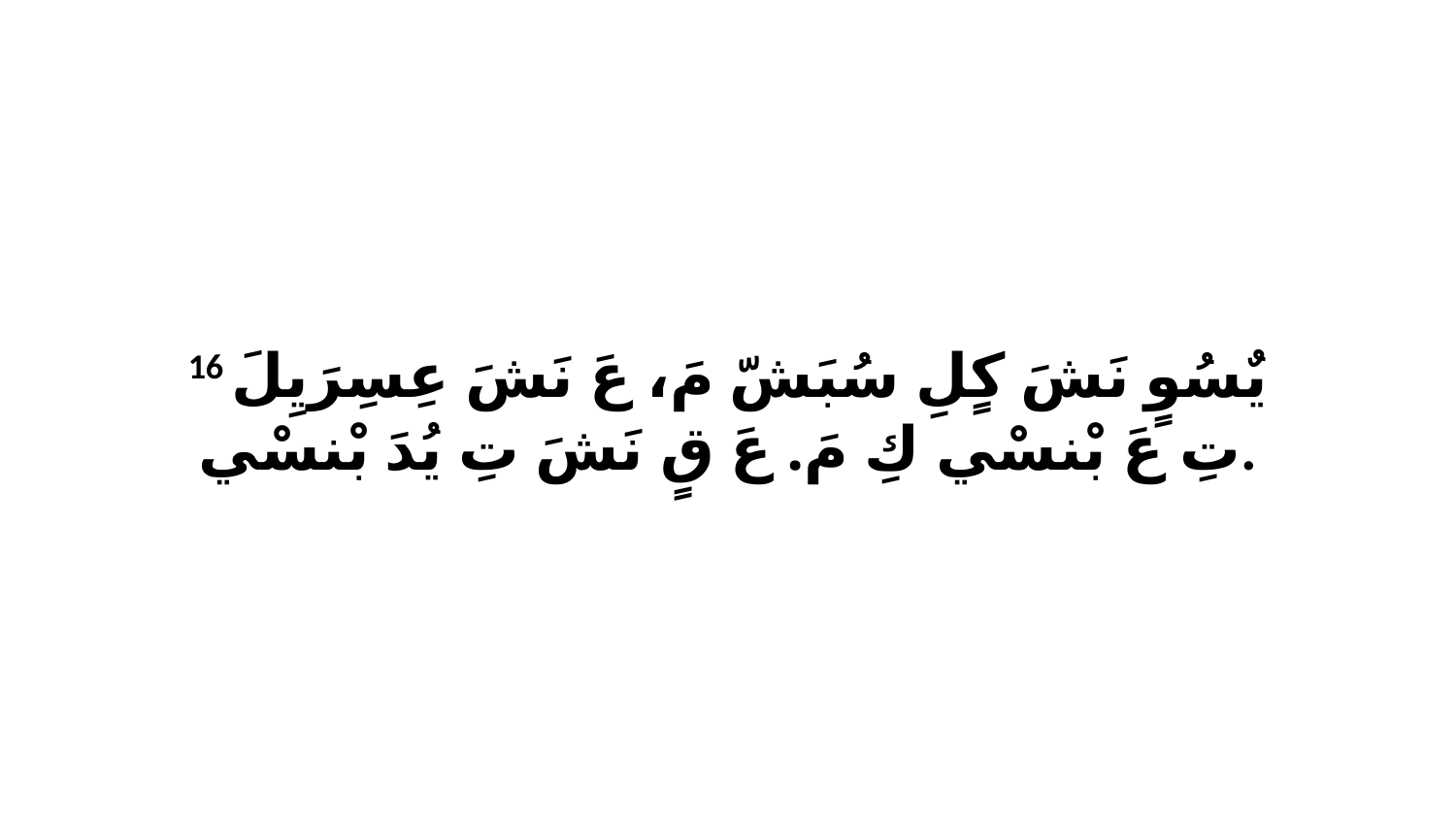

16 يٌسُوٍ نَشَ كٍلِ سُبَشّ مَ، عَ نَشَ عِسِرَيِلَ تِ عَ بْنسْي كِ مَ. عَ قٍ نَشَ تِ يُدَ بْنسْي.